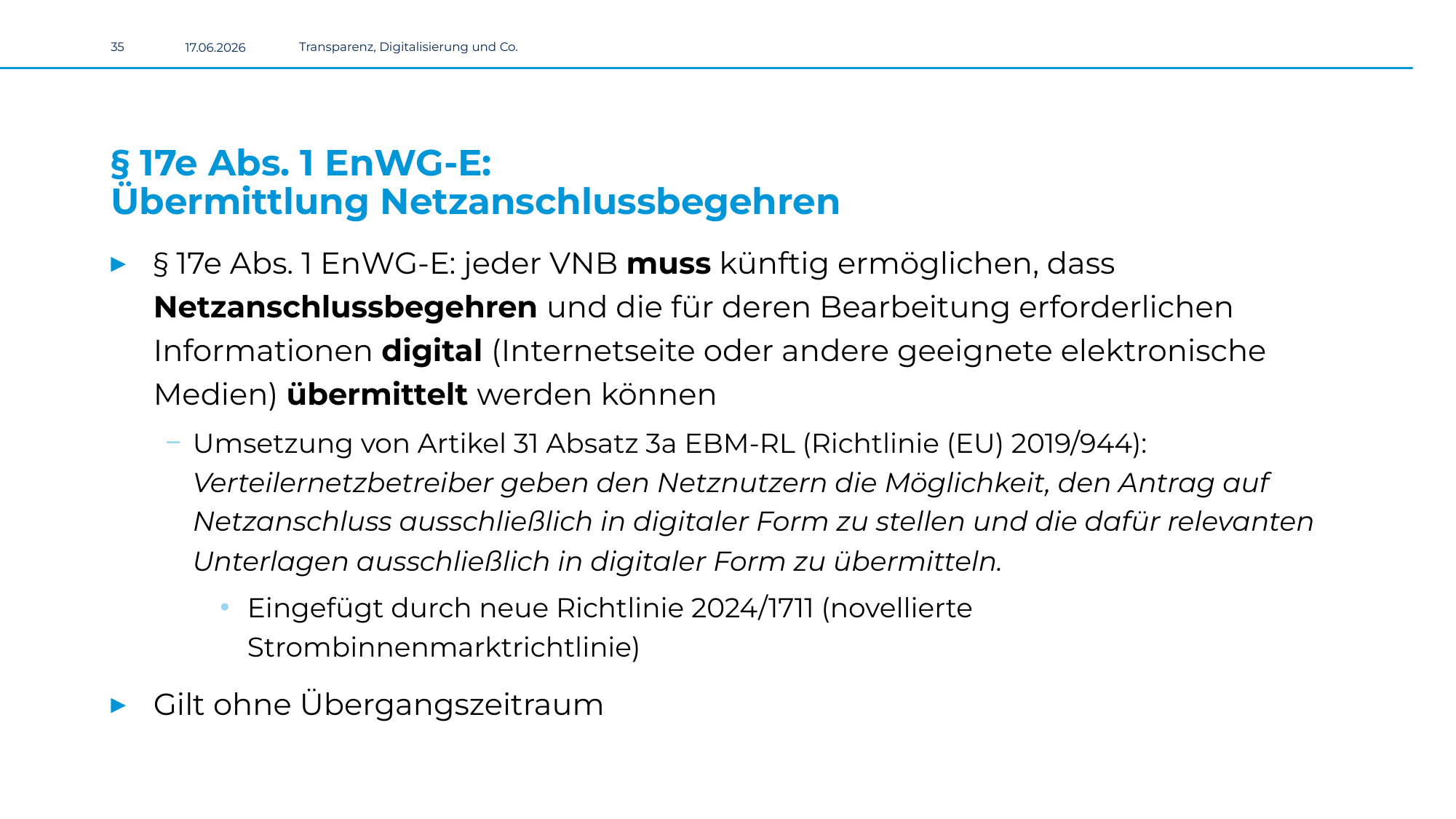

35
17.06.2026
Transparenz, Digitalisierung und Co.
# § 17e Abs. 1 EnWG-E: Übermittlung Netzanschlussbegehren
§ 17e Abs. 1 EnWG-E: jeder VNB muss künftig ermöglichen, dass Netzanschlussbegehren und die für deren Bearbeitung erforderlichen Informationen digital (Internetseite oder andere geeignete elektronische Medien) übermittelt werden können
Umsetzung von Artikel 31 Absatz 3a EBM-RL (Richtlinie (EU) 2019/944): Verteilernetzbetreiber geben den Netznutzern die Möglichkeit, den Antrag auf Netzanschluss ausschließlich in digitaler Form zu stellen und die dafür relevanten Unterlagen ausschließlich in digitaler Form zu übermitteln.
Eingefügt durch neue Richtlinie 2024/1711 (novellierte Strombinnenmarktrichtlinie)
Gilt ohne Übergangszeitraum